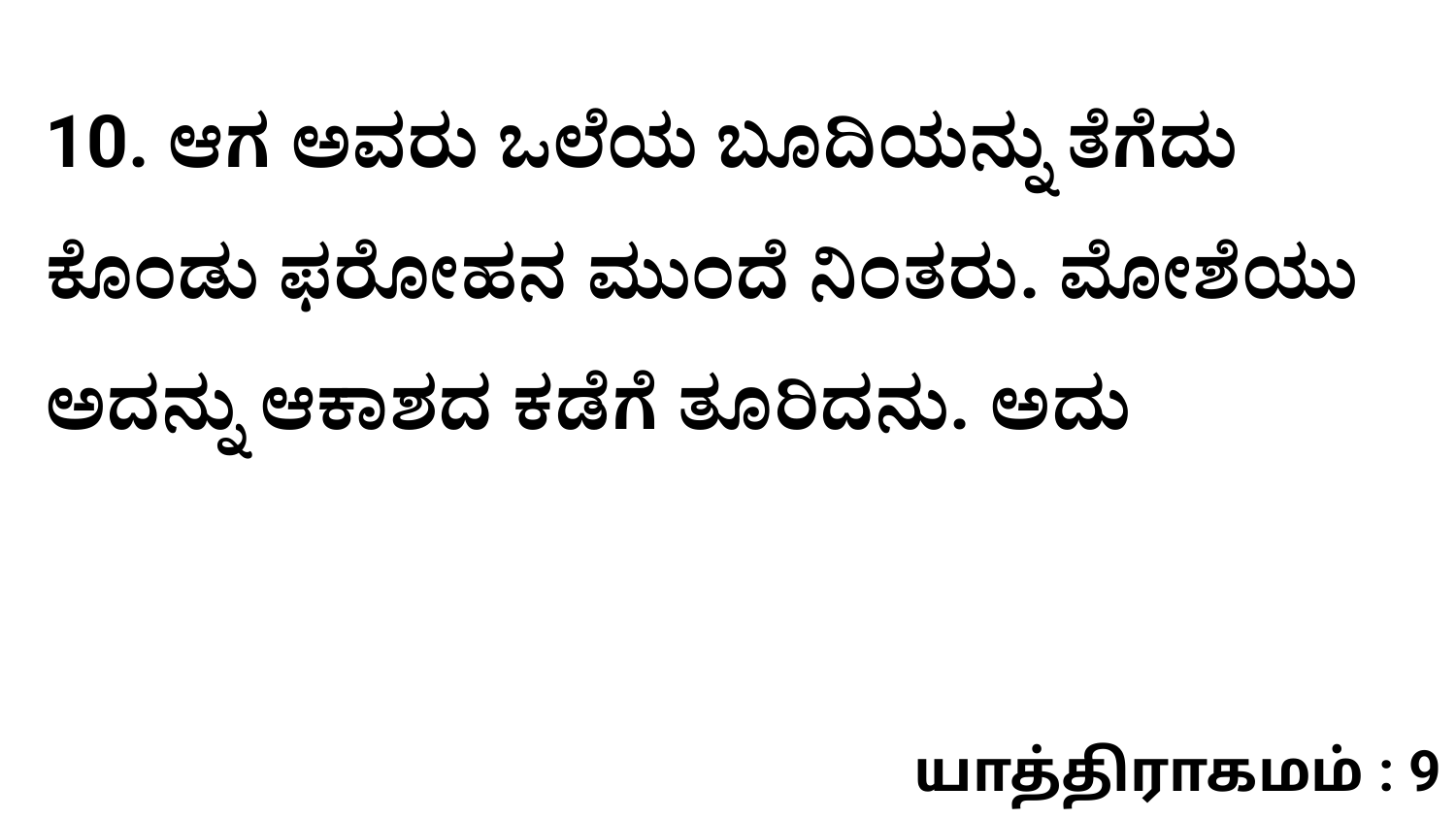

10. ಆಗ ಅವರು ಒಲೆಯ ಬೂದಿಯನ್ನು ತೆಗೆದು ಕೊಂಡು ಫರೋಹನ ಮುಂದೆ ನಿಂತರು. ಮೋಶೆಯು ಅದನ್ನು ಆಕಾಶದ ಕಡೆಗೆ ತೂರಿದನು. ಅದು
யாத்திராகமம் : 9